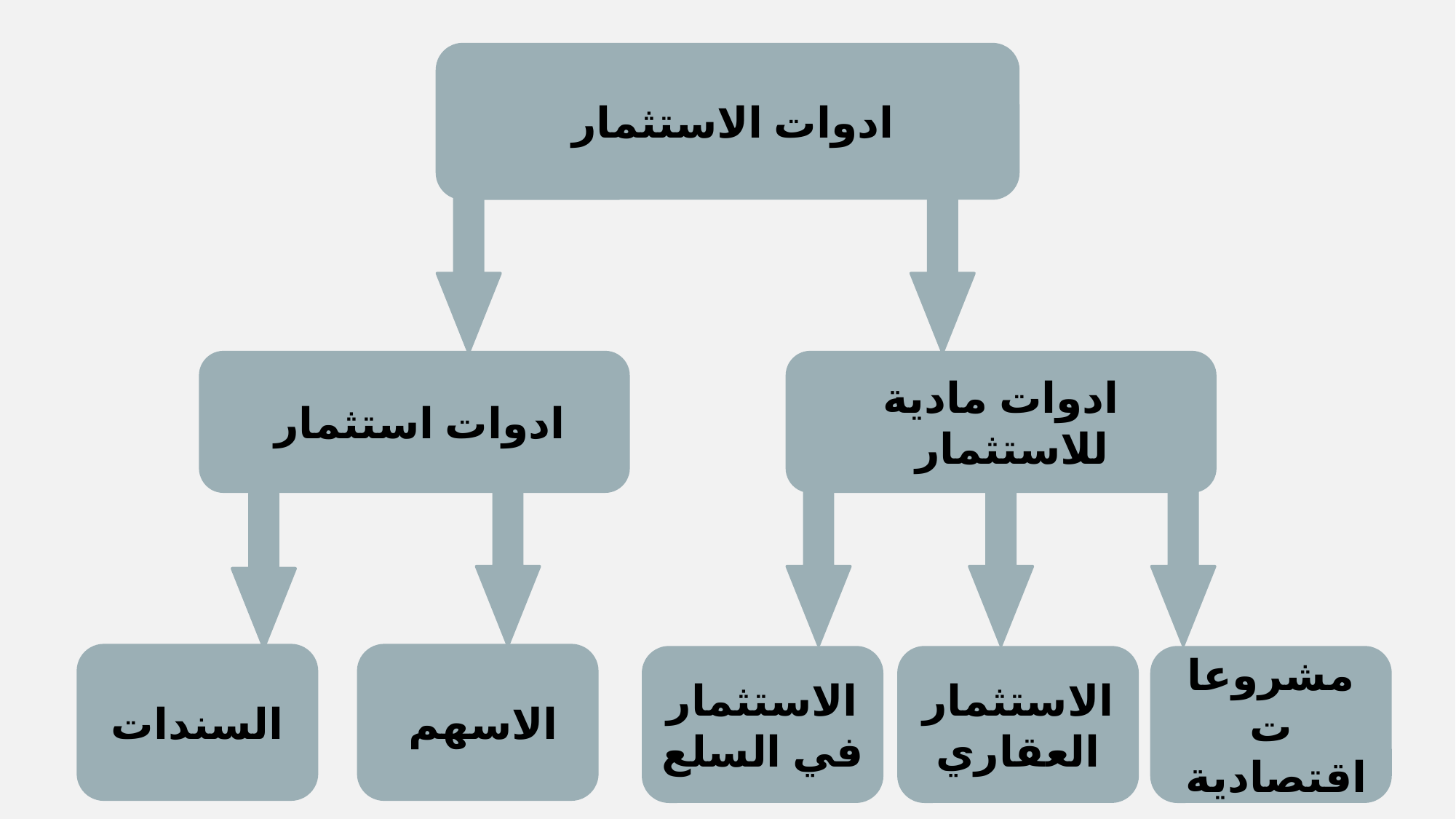

ادوات الاستثمار

ادوات استثمار
ادوات مادية للاستثمار

السندات
الاسهم
الاستثمار في السلع
الاستثمار العقاري
مشروعات اقتصادية